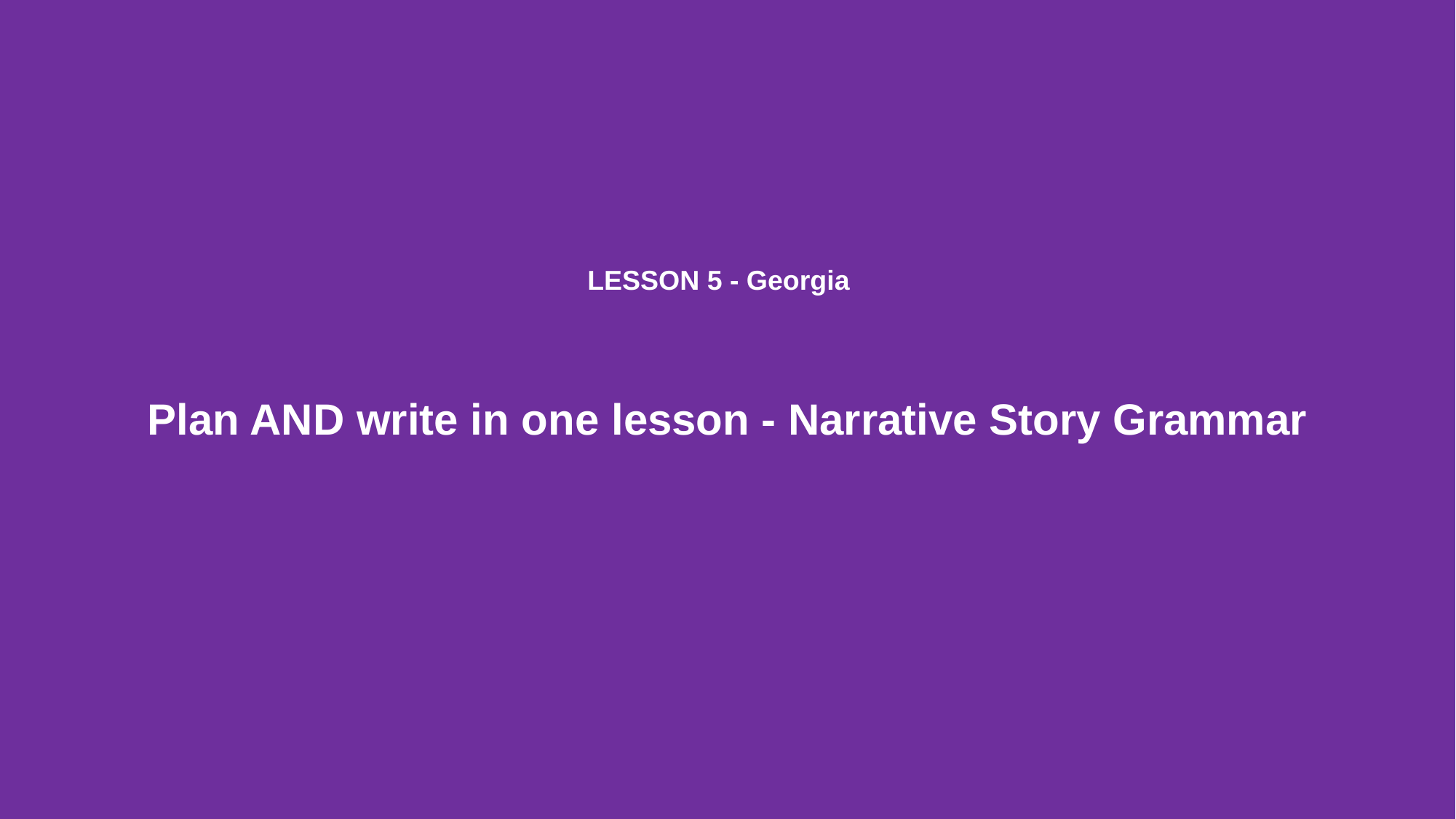

LESSON 5 - Georgia
# Plan AND write in one lesson - Narrative Story Grammar